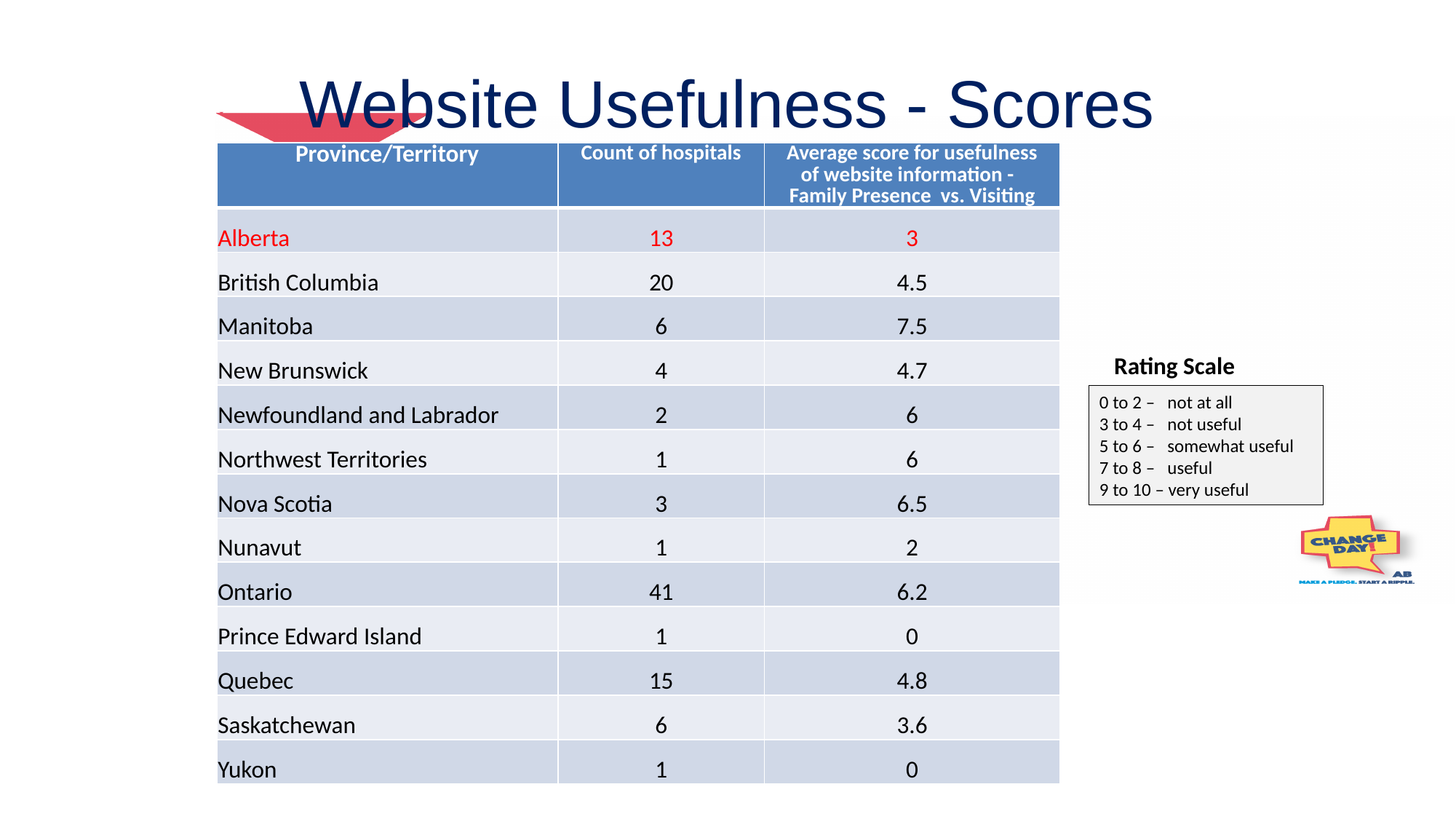

# Website Usefulness - Scores
| Province/Territory | Count of hospitals | Average score for usefulness of website information - Family Presence vs. Visiting |
| --- | --- | --- |
| Alberta | 13 | 3 |
| British Columbia | 20 | 4.5 |
| Manitoba | 6 | 7.5 |
| New Brunswick | 4 | 4.7 |
| Newfoundland and Labrador | 2 | 6 |
| Northwest Territories | 1 | 6 |
| Nova Scotia | 3 | 6.5 |
| Nunavut | 1 | 2 |
| Ontario | 41 | 6.2 |
| Prince Edward Island | 1 | 0 |
| Quebec | 15 | 4.8 |
| Saskatchewan | 6 | 3.6 |
| Yukon | 1 | 0 |
Rating Scale
0 to 2 –   not at all
3 to 4 –   not useful
5 to 6 –   somewhat useful
7 to 8 –   useful
9 to 10 – very useful